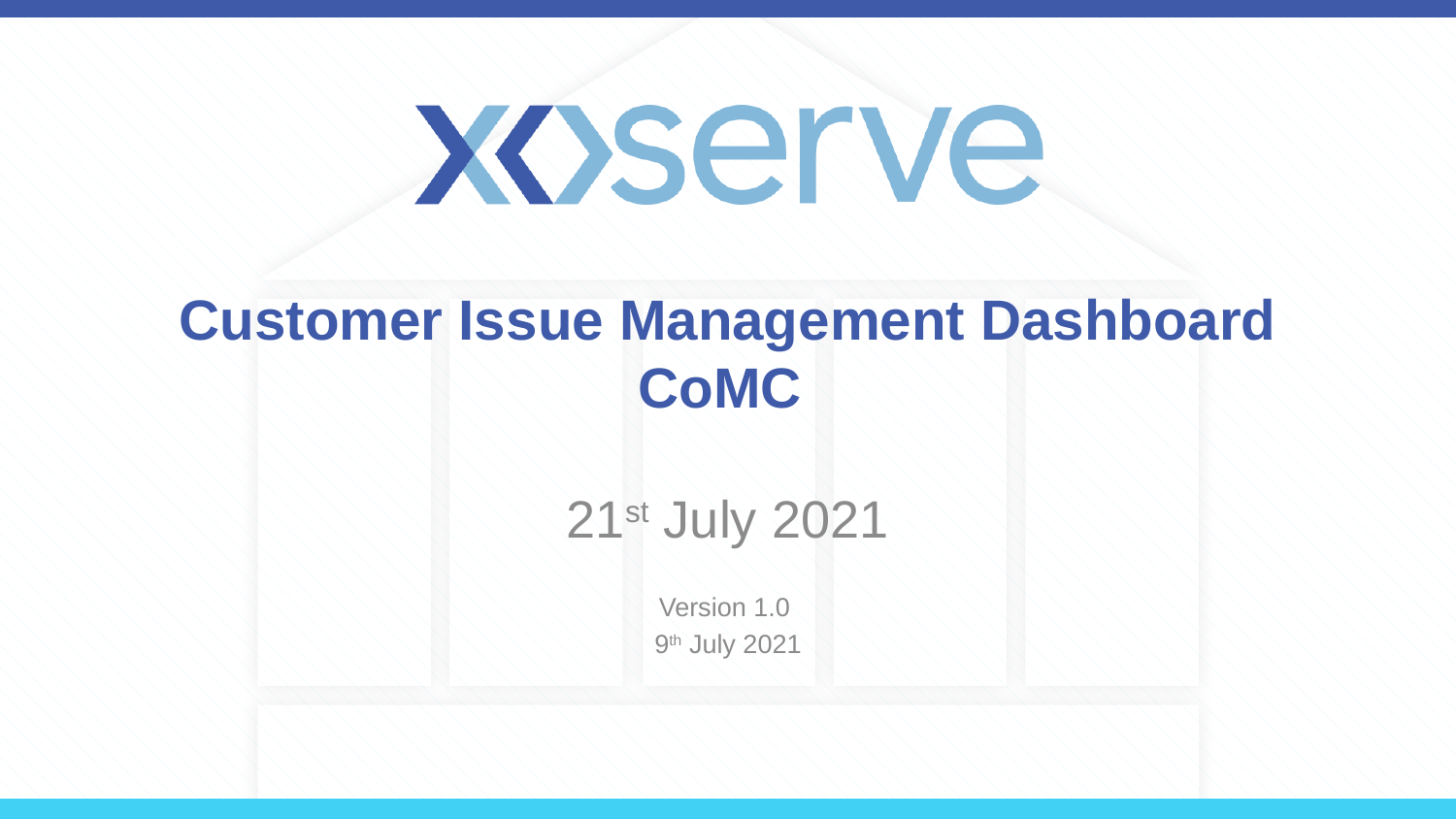

# Customer Issue Management Dashboard CoMC

21st July 2021

Version 1.0
9th July 2021